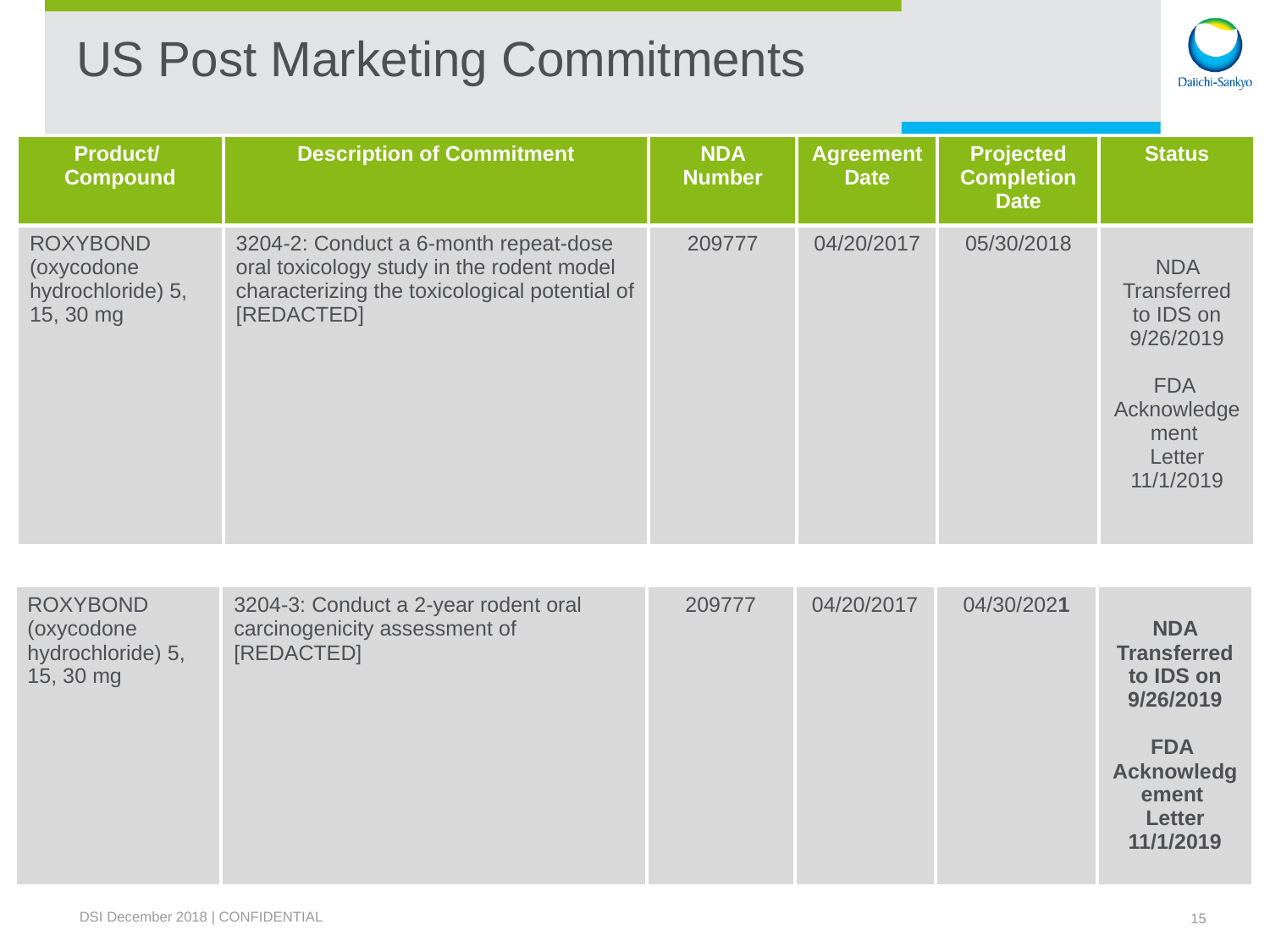

# US Post Marketing Commitments
| Product/ Compound | Description of Commitment | NDA Number | Agreement Date | Projected Completion Date | Status |
| --- | --- | --- | --- | --- | --- |
| ROXYBOND (oxycodone hydrochloride) 5, 15, 30 mg | 3204-2: Conduct a 6-month repeat-dose oral toxicology study in the rodent model characterizing the toxicological potential of [REDACTED] | 209777 | 04/20/2017 | 05/30/2018 | NDA Transferred to IDS on 9/26/2019 FDA Acknowledgement Letter 11/1/2019 |
| ROXYBOND (oxycodone hydrochloride) 5, 15, 30 mg | 3204-3: Conduct a 2-year rodent oral carcinogenicity assessment of [REDACTED] | 209777 | 04/20/2017 | 04/30/2021 | NDA Transferred to IDS on 9/26/2019 FDA Acknowledgement Letter 11/1/2019 |
| --- | --- | --- | --- | --- | --- |
DSI December 2018 | CONFIDENTIAL